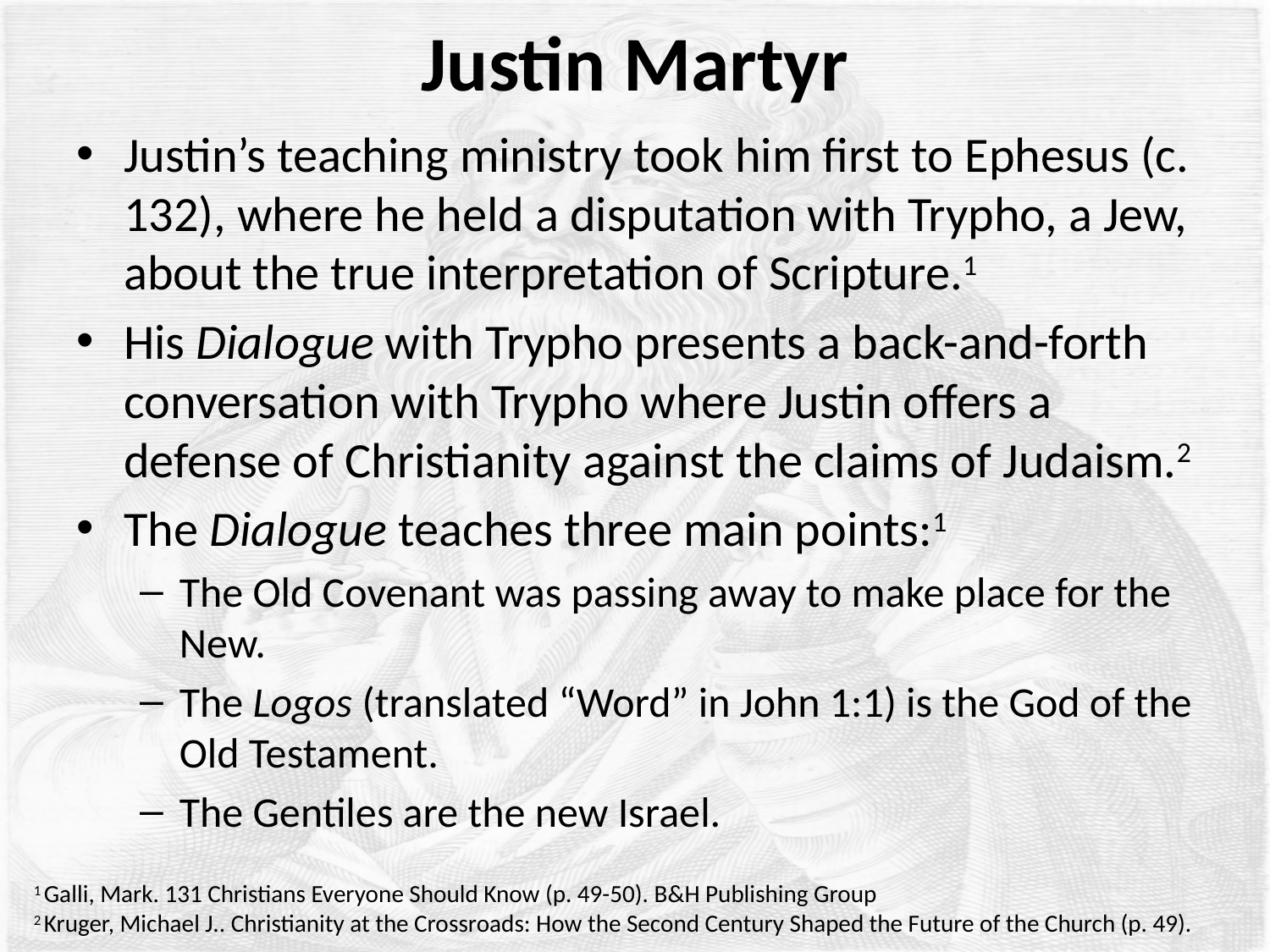

# Justin Martyr
Justin’s teaching ministry took him first to Ephesus (c. 132), where he held a disputation with Trypho, a Jew, about the true interpretation of Scripture.1
His Dialogue with Trypho presents a back-and-forth conversation with Trypho where Justin offers a defense of Christianity against the claims of Judaism.2
The Dialogue teaches three main points:1
The Old Covenant was passing away to make place for the New.
The Logos (translated “Word” in John 1:1) is the God of the Old Testament.
The Gentiles are the new Israel.
1 Galli, Mark. 131 Christians Everyone Should Know (p. 49-50). B&H Publishing Group
2 Kruger, Michael J.. Christianity at the Crossroads: How the Second Century Shaped the Future of the Church (p. 49).